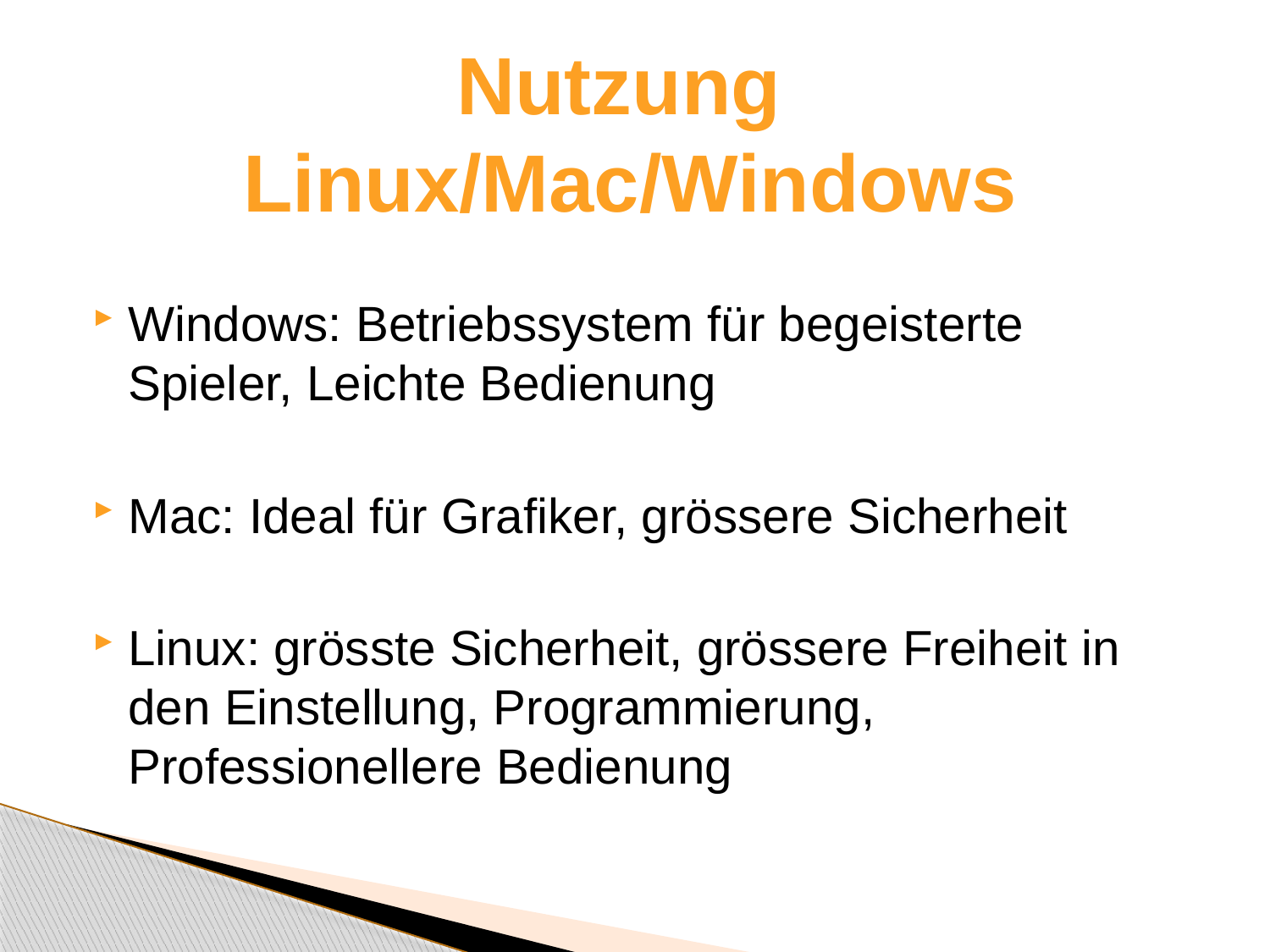

# Nutzung Linux/Mac/Windows
Windows: Betriebssystem für begeisterte Spieler, Leichte Bedienung

Mac: Ideal für Grafiker, grössere Sicherheit

Linux: grösste Sicherheit, grössere Freiheit in den Einstellung, Programmierung, Professionellere Bedienung